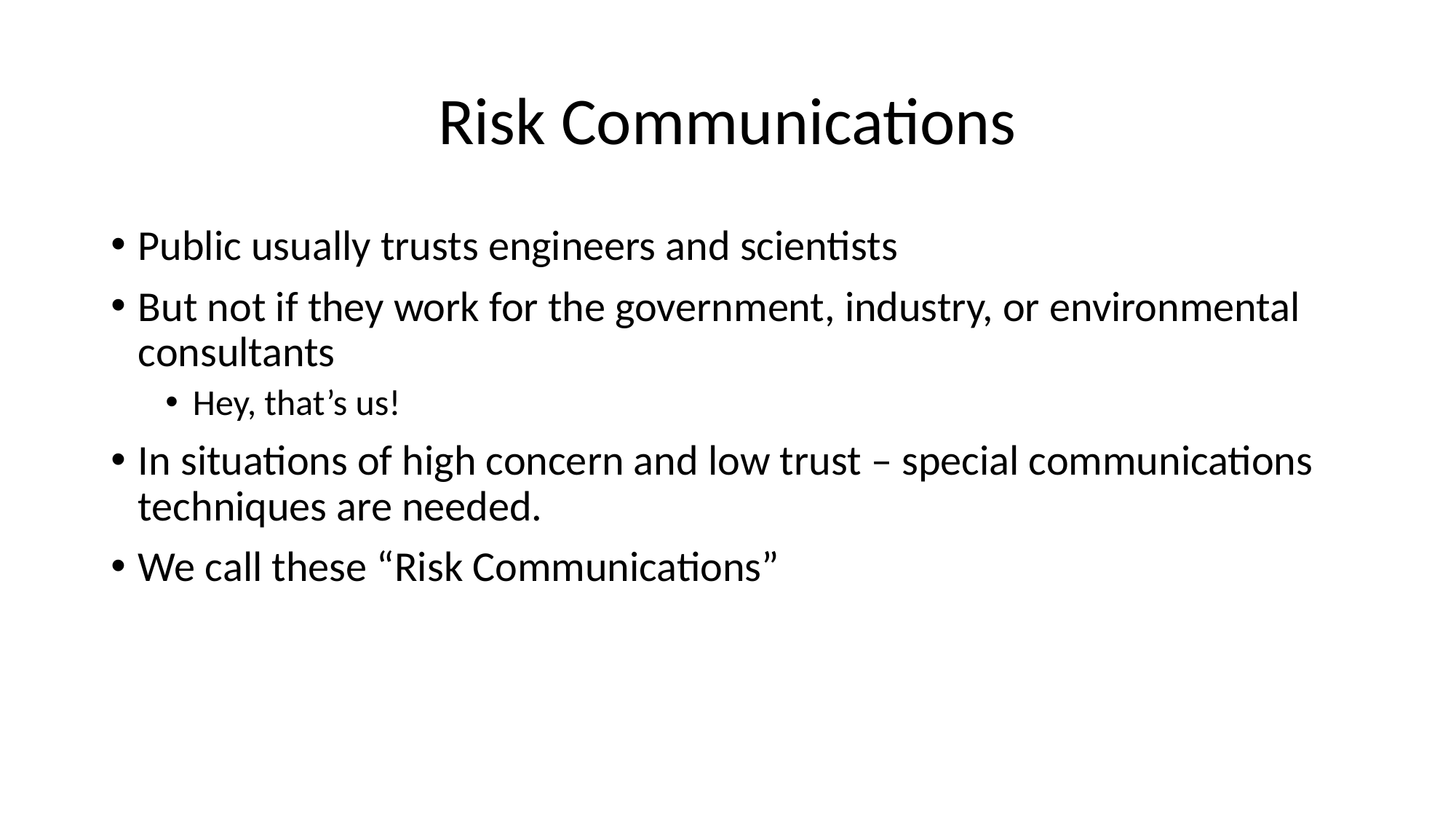

# Risk Communications
Public usually trusts engineers and scientists
But not if they work for the government, industry, or environmental consultants
Hey, that’s us!
In situations of high concern and low trust – special communications techniques are needed.
We call these “Risk Communications”